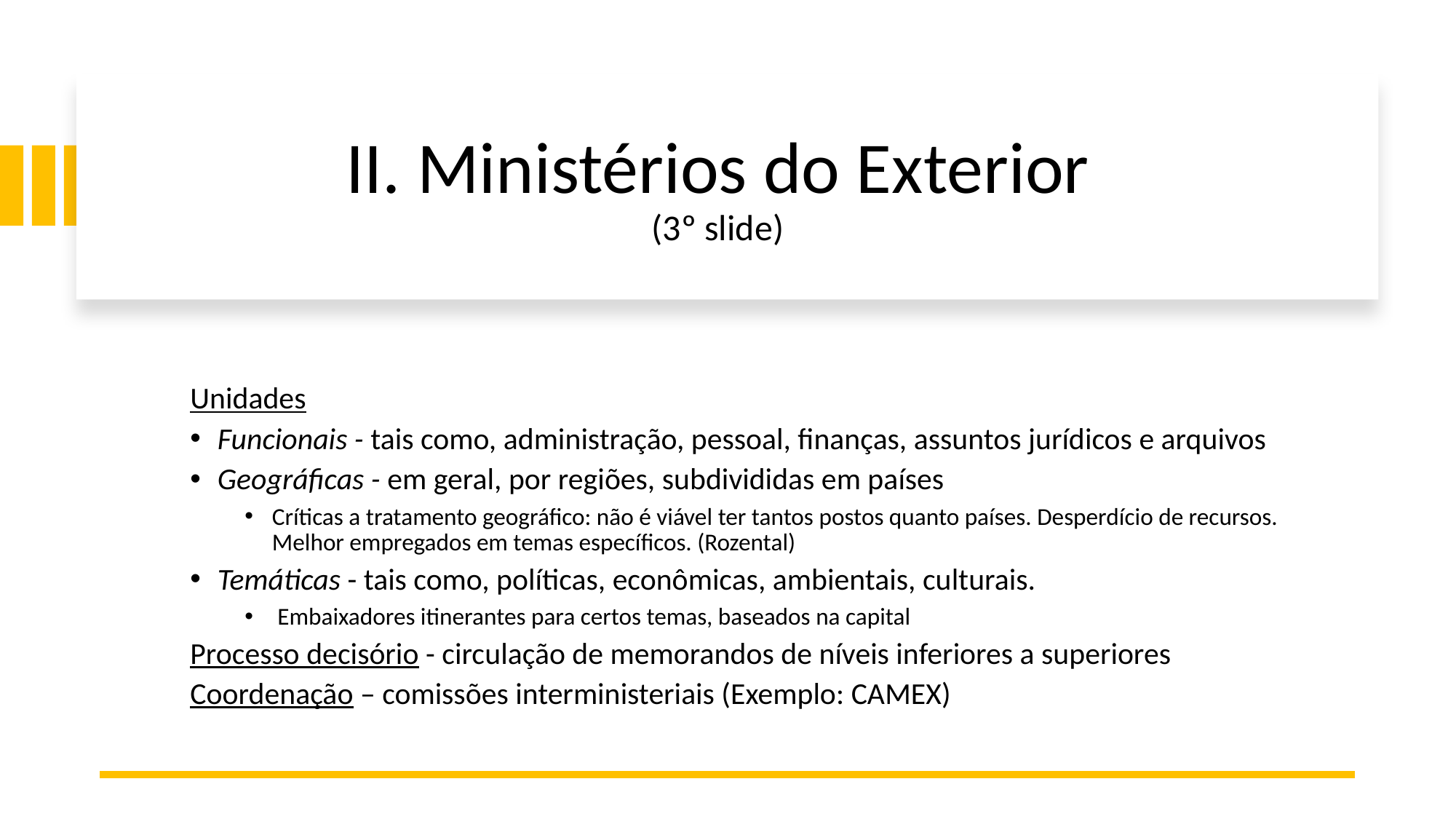

# II. Ministérios do Exterior (3º slide)

Unidades
Funcionais - tais como, administração, pessoal, finanças, assuntos jurídicos e arquivos
Geográficas - em geral, por regiões, subdivididas em países
Críticas a tratamento geográfico: não é viável ter tantos postos quanto países. Desperdício de recursos. Melhor empregados em temas específicos. (Rozental)
Temáticas - tais como, políticas, econômicas, ambientais, culturais.
 Embaixadores itinerantes para certos temas, baseados na capital
Processo decisório - circulação de memorandos de níveis inferiores a superiores
Coordenação – comissões interministeriais (Exemplo: CAMEX)